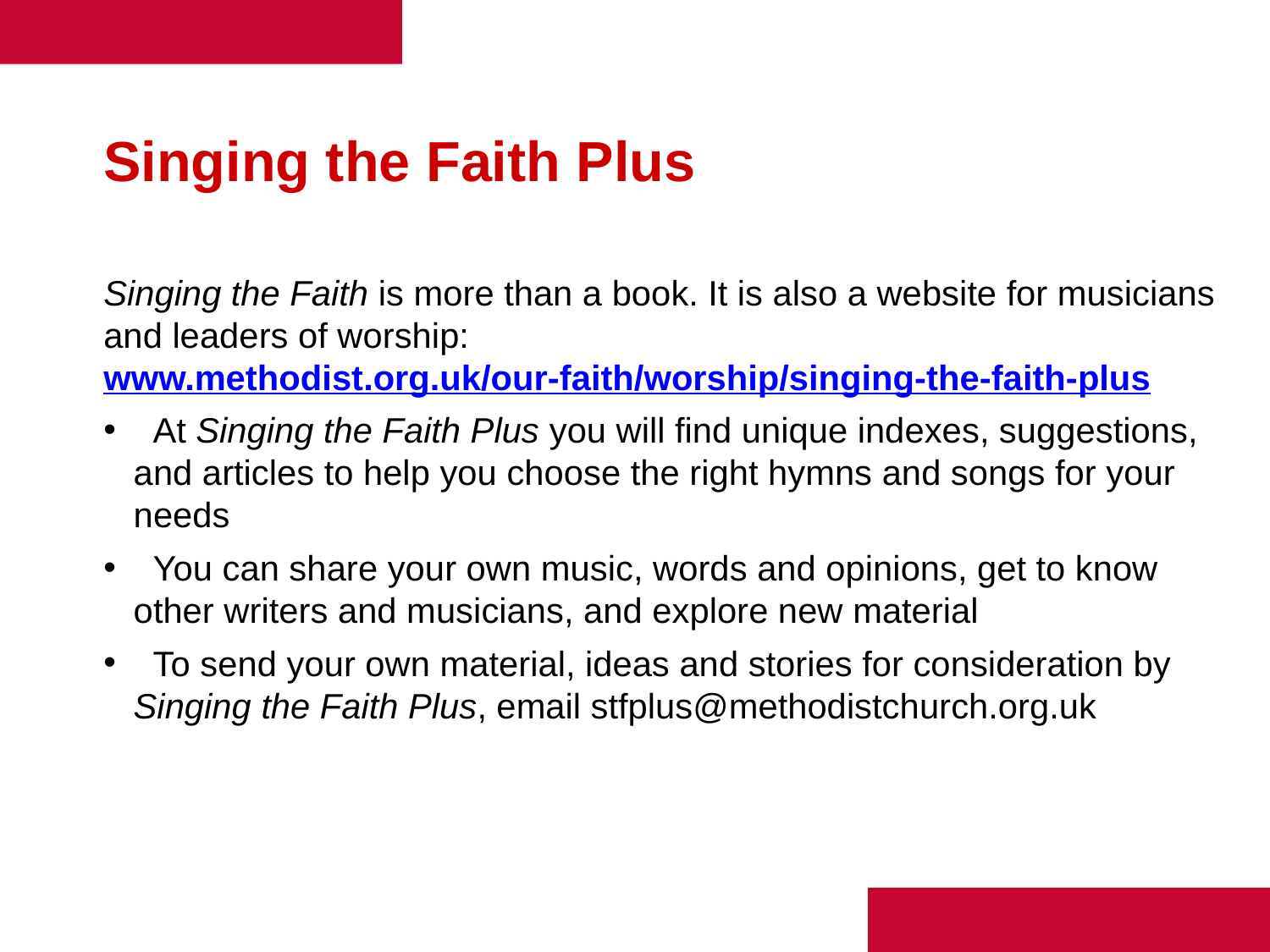

Singing the Faith Plus

Singing the Faith is more than a book. It is also a website for musicians and leaders of worship: www.methodist.org.uk/our-faith/worship/singing-the-faith-plus
  At Singing the Faith Plus you will find unique indexes, suggestions,   and articles to help you choose the right hymns and songs for your   needs
  You can share your own music, words and opinions, get to know   other writers and musicians, and explore new material
  To send your own material, ideas and stories for consideration by   Singing the Faith Plus, email stfplus@methodistchurch.org.uk